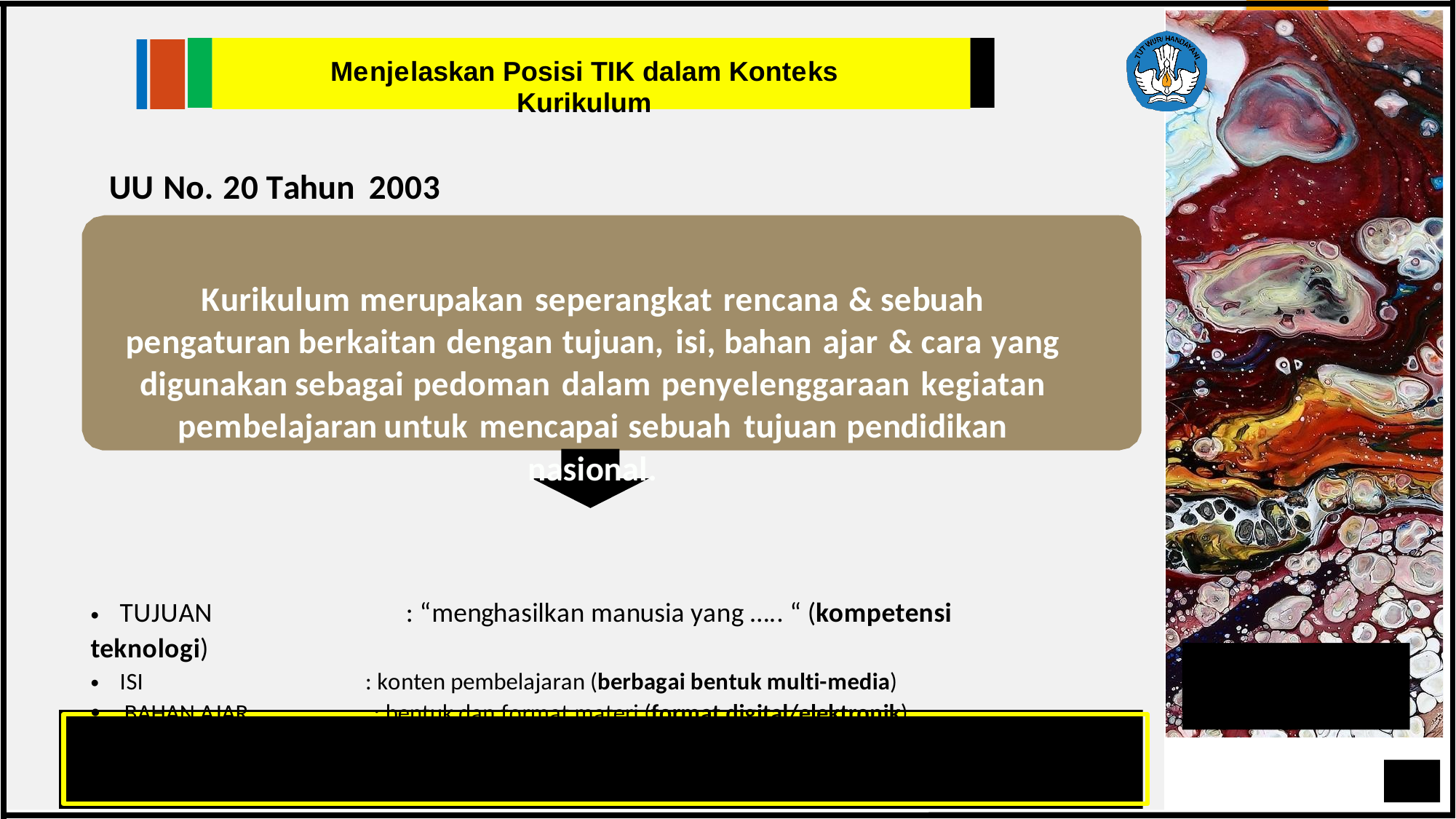

Menjelaskan Posisi TIK dalam Konteks Kurikulum
UU No. 20 Tahun 2003
Kurikulum merupakan seperangkat rencana & sebuah pengaturan berkaitan dengan tujuan, isi, bahan ajar & cara yang digunakan sebagai pedoman dalam penyelenggaraan kegiatan pembelajaran untuk mencapai sebuah tujuan pendidikan nasional.
•   TUJUAN                               : “menghasilkan manusia yang ….. “ (kompetensi teknologi)
•   ISI                                         : konten pembelajaran (berbagai bentuk multi-media)
•   BAHAN AJAR                       : bentuk dan format materi (format digital/elektronik)
•   CARA PEMBELAJARAN      : memanfaatkan teknologi (komputer, internet, aplikasi, dsb.)
Kurikulum bergerak secara dinamis mengikuti perubahan jaman, karena harus senantiasa relevan
dalam menjawab kebutuhan manusia (pendidikan) yang berkembang dari masa ke masa                 Rajawali Fight-X’34